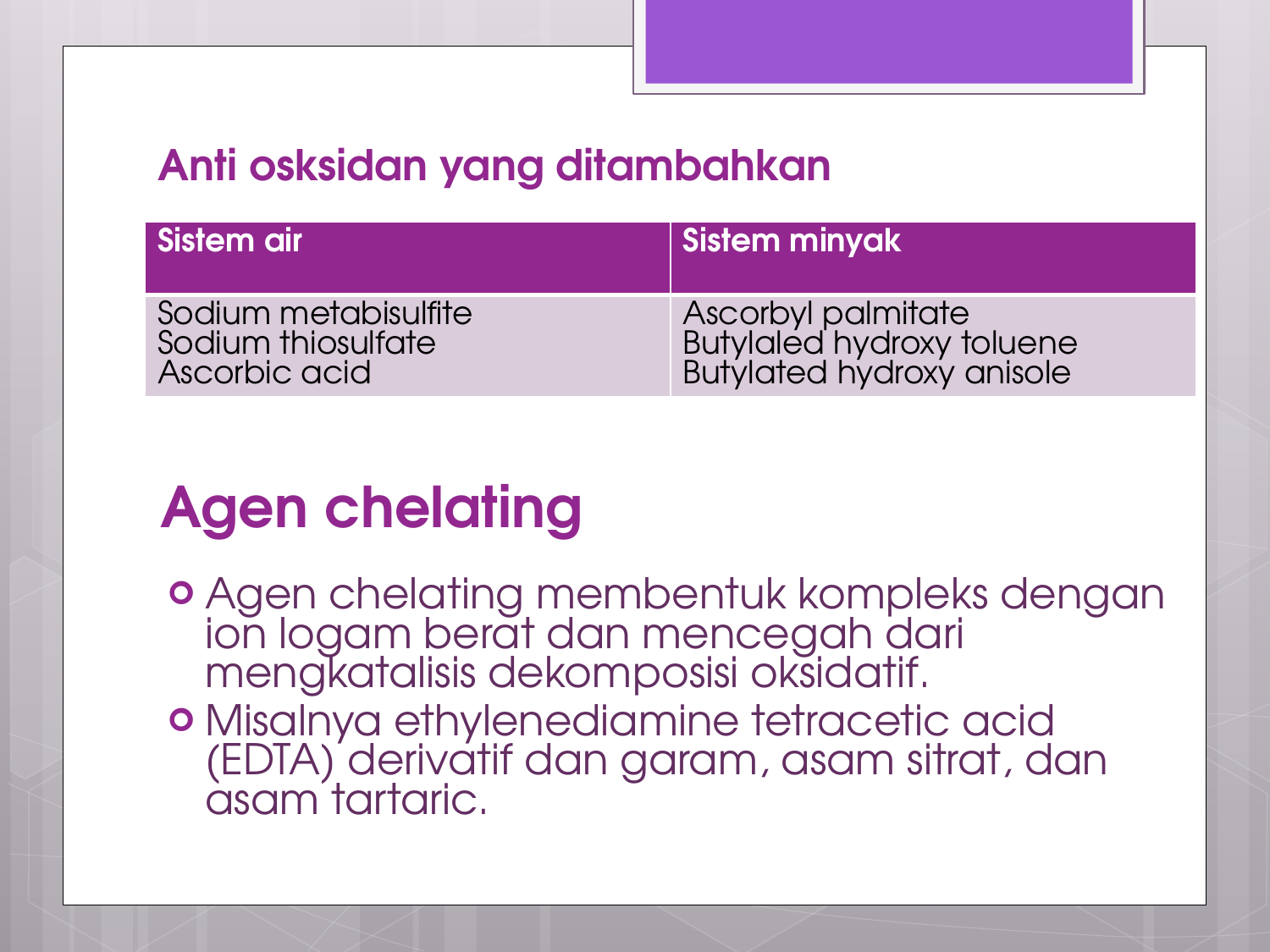

# Anti osksidan yang ditambahkan
| Sistem air | Sistem minyak |
| --- | --- |
| Sodium metabisulfite Sodium thiosulfate Ascorbic acid | Ascorbyl palmitate Butylaled hydroxy toluene Butylated hydroxy anisole |
Agen chelating
Agen chelating membentuk kompleks dengan ion logam berat dan mencegah dari mengkatalisis dekomposisi oksidatif.
Misalnya ethylenediamine tetracetic acid (EDTA) derivatif dan garam, asam sitrat, dan asam tartaric.